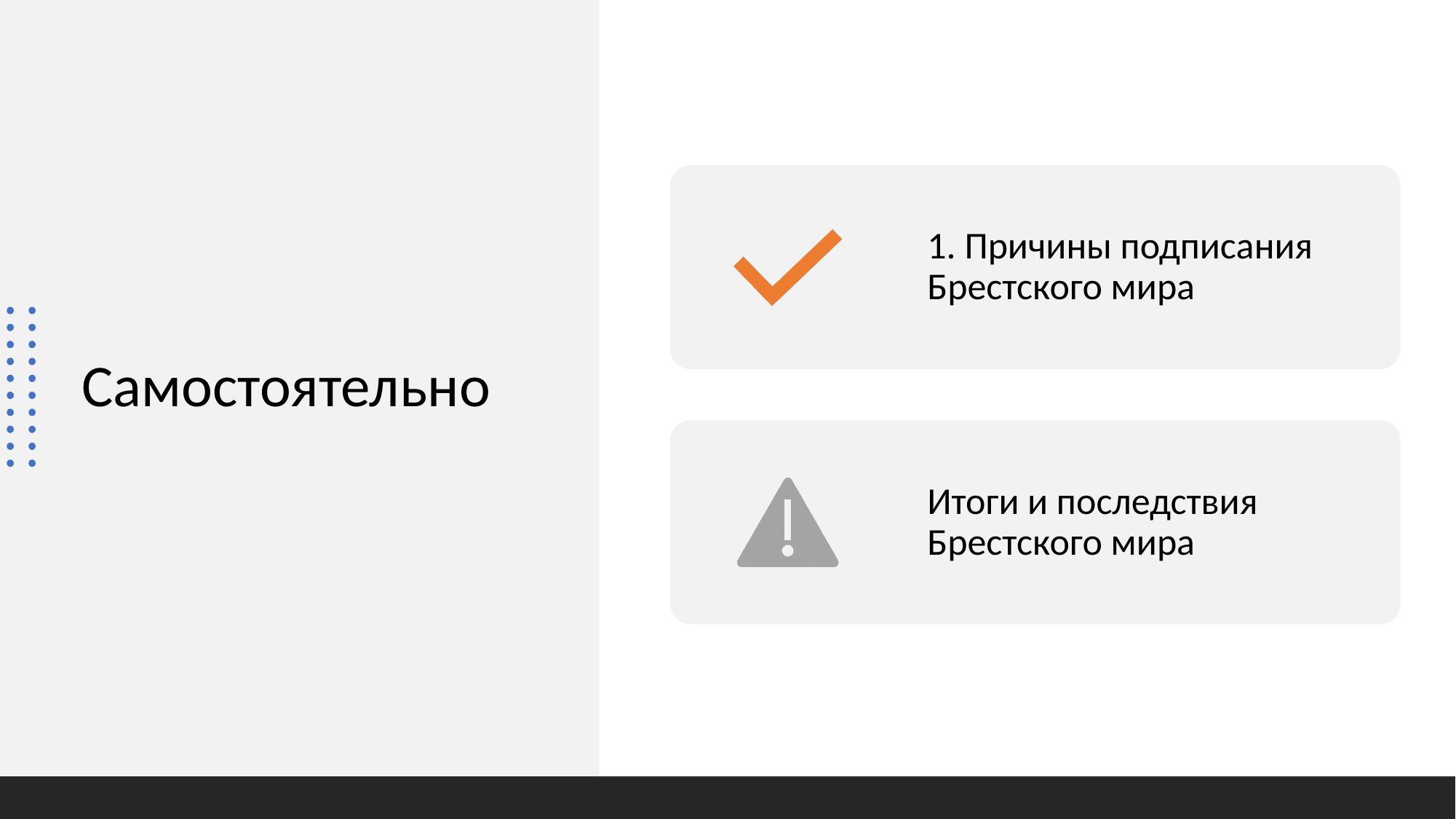

1. Причины подписания Брестского мира
Итоги и последствия Брестского мира
# Самостоятельно